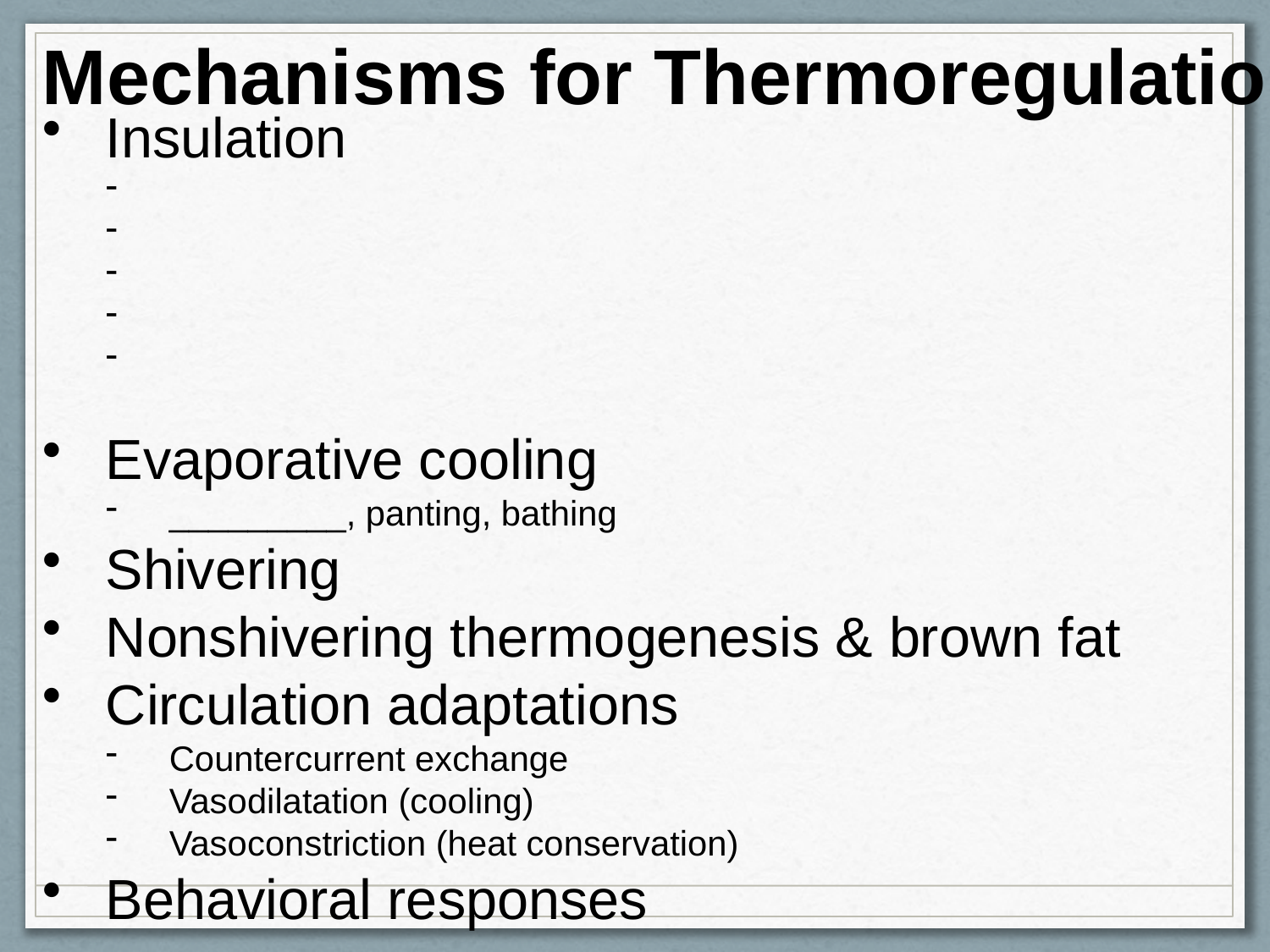

Mechanisms for Thermoregulation
Insulation

Evaporative cooling
_________, panting, bathing
Shivering
Nonshivering thermogenesis & brown fat
Circulation adaptations
Countercurrent exchange
Vasodilatation (cooling)
Vasoconstriction (heat conservation)
Behavioral responses